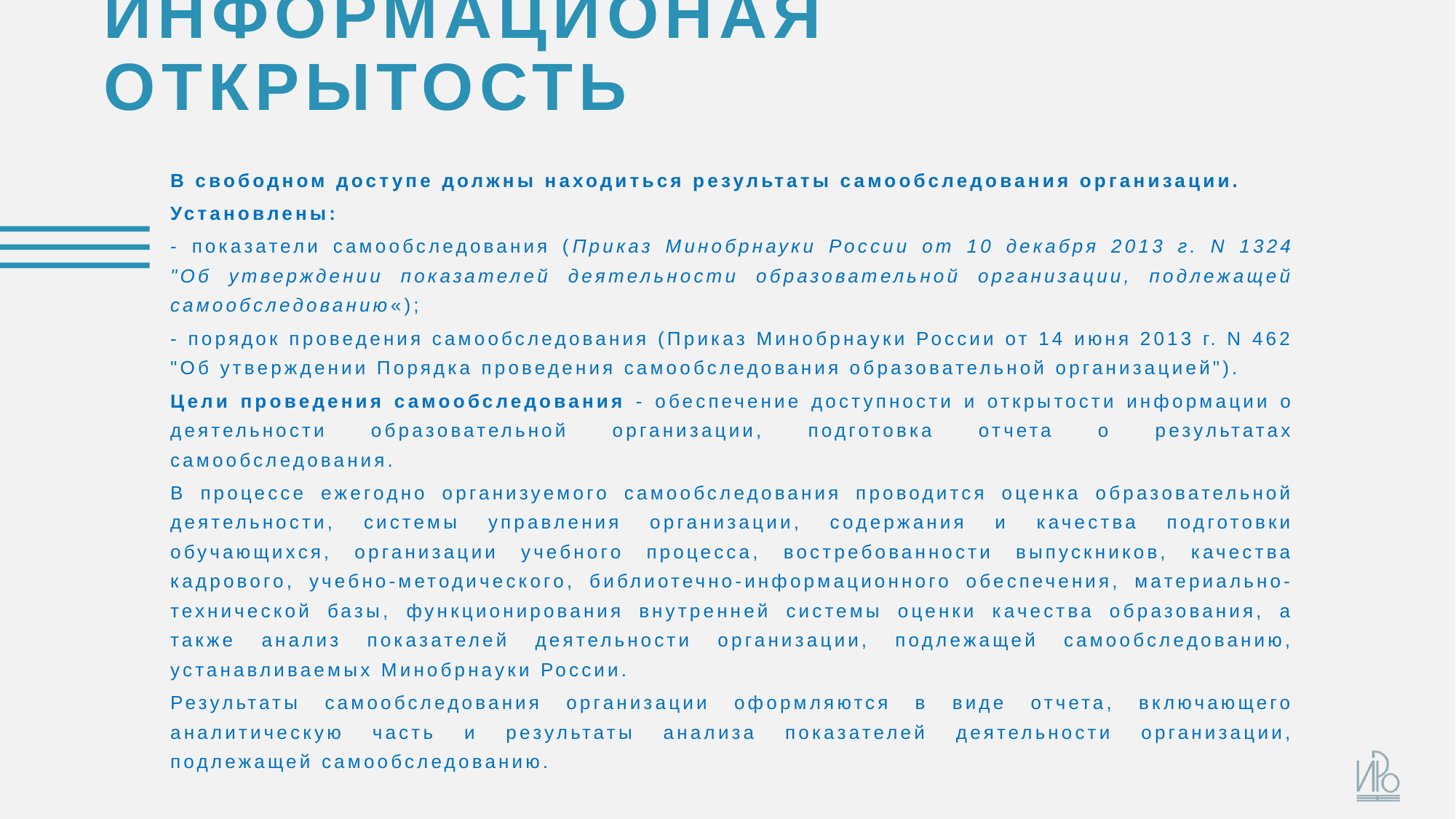

# ИНФОРМАЦИОНАЯ ОТКРЫТОСТЬ
В свободном доступе должны находиться результаты самообследования организации.
Установлены:
- показатели самообследования (Приказ Минобрнауки России от 10 декабря 2013 г. N 1324 "Об утверждении показателей деятельности образовательной организации, подлежащей самообследованию«);
- порядок проведения самообследования (Приказ Минобрнауки России от 14 июня 2013 г. N 462 "Об утверждении Порядка проведения самообследования образовательной организацией").
Цели проведения самообследования - обеспечение доступности и открытости информации о деятельности образовательной организации, подготовка отчета о результатах самообследования.
В процессе ежегодно организуемого самообследования проводится оценка образовательной деятельности, системы управления организации, содержания и качества подготовки обучающихся, организации учебного процесса, востребованности выпускников, качества кадрового, учебно-методического, библиотечно-информационного обеспечения, материально-технической базы, функционирования внутренней системы оценки качества образования, а также анализ показателей деятельности организации, подлежащей самообследованию, устанавливаемых Минобрнауки России.
Результаты самообследования организации оформляются в виде отчета, включающего аналитическую часть и результаты анализа показателей деятельности организации, подлежащей самообследованию.